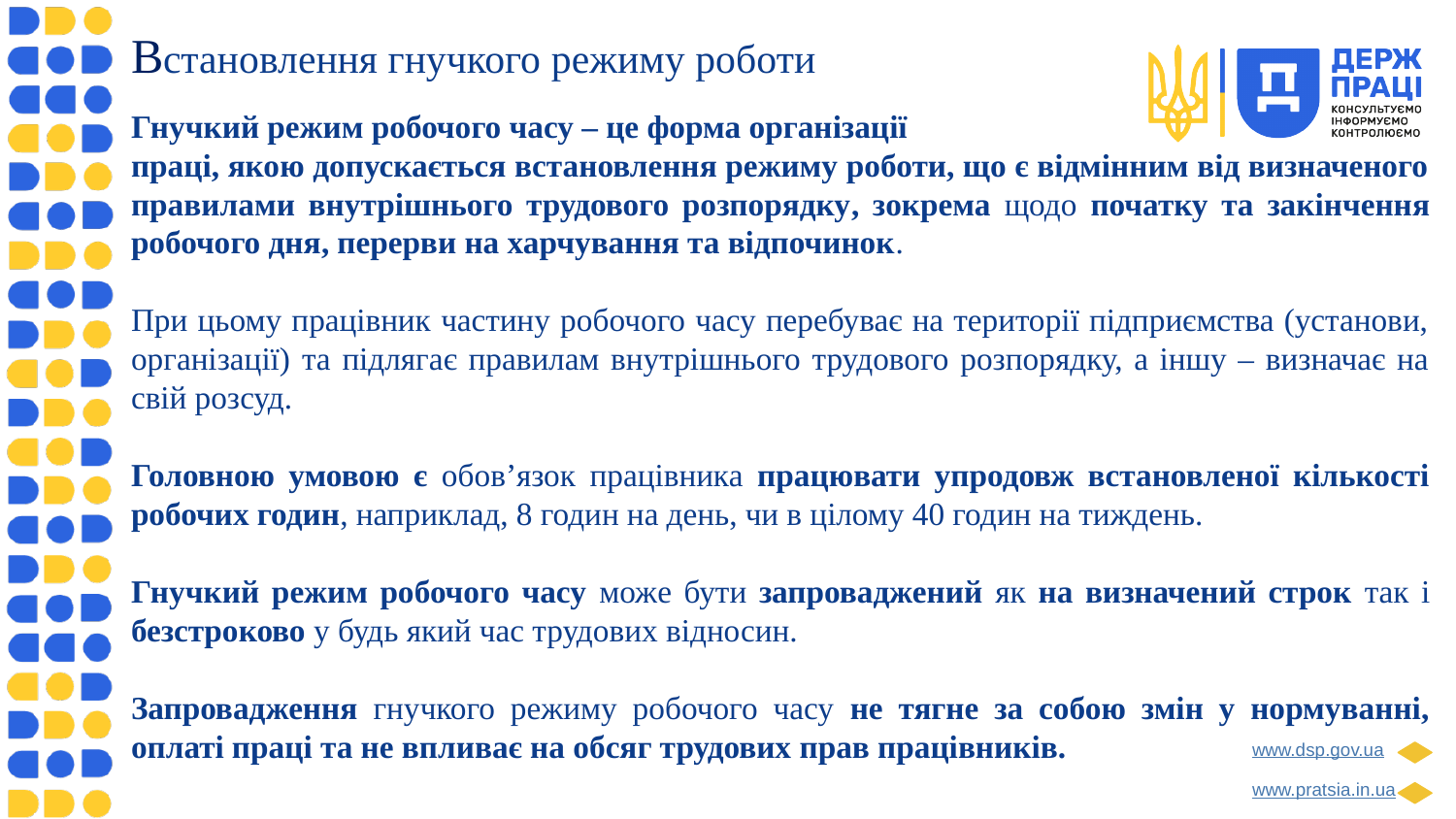

Встановлення гнучкого режиму роботи

Гнучкий режим робочого часу – це форма організації
праці, якою допускається встановлення режиму роботи, що є відмінним від визначеного правилами внутрішнього трудового розпорядку, зокрема щодо початку та закінчення робочого дня, перерви на харчування та відпочинок.

При цьому працівник частину робочого часу перебуває на території підприємства (установи, організації) та підлягає правилам внутрішнього трудового розпорядку, а іншу – визначає на свій розсуд.

Головною умовою є обов’язок працівника працювати упродовж встановленої кількості робочих годин, наприклад, 8 годин на день, чи в цілому 40 годин на тиждень.

Гнучкий режим робочого часу може бути запроваджений як на визначений строк так і безстроково у будь який час трудових відносин.

Запровадження гнучкого режиму робочого часу не тягне за собою змін у нормуванні, оплаті праці та не впливає на обсяг трудових прав працівників.